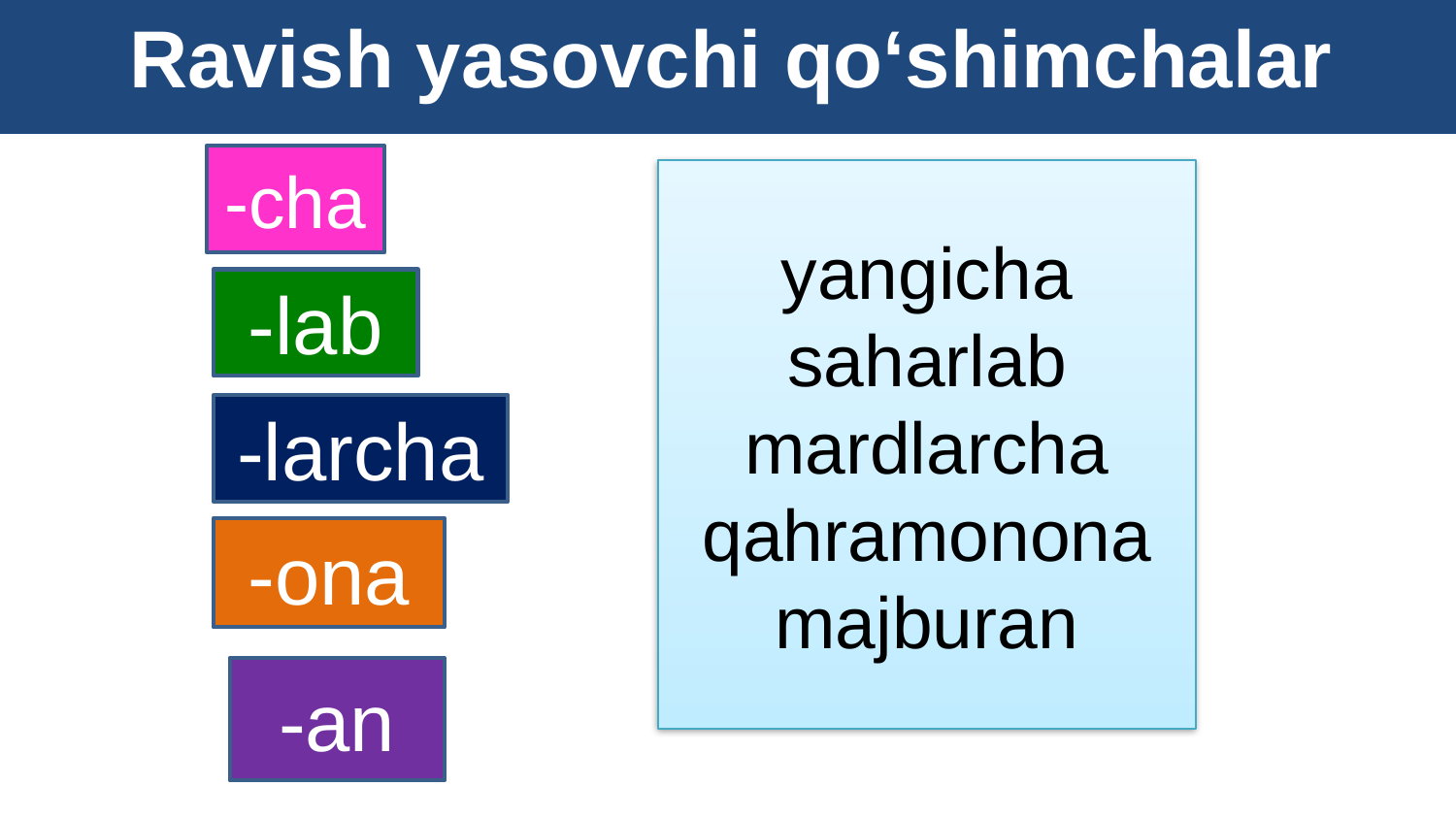

# Ravish yasovchi qo‘shimchalar

-cha

yangicha
saharlab
mardlarcha
qahramonona
majburan

-lab

-larcha
-ona

-an